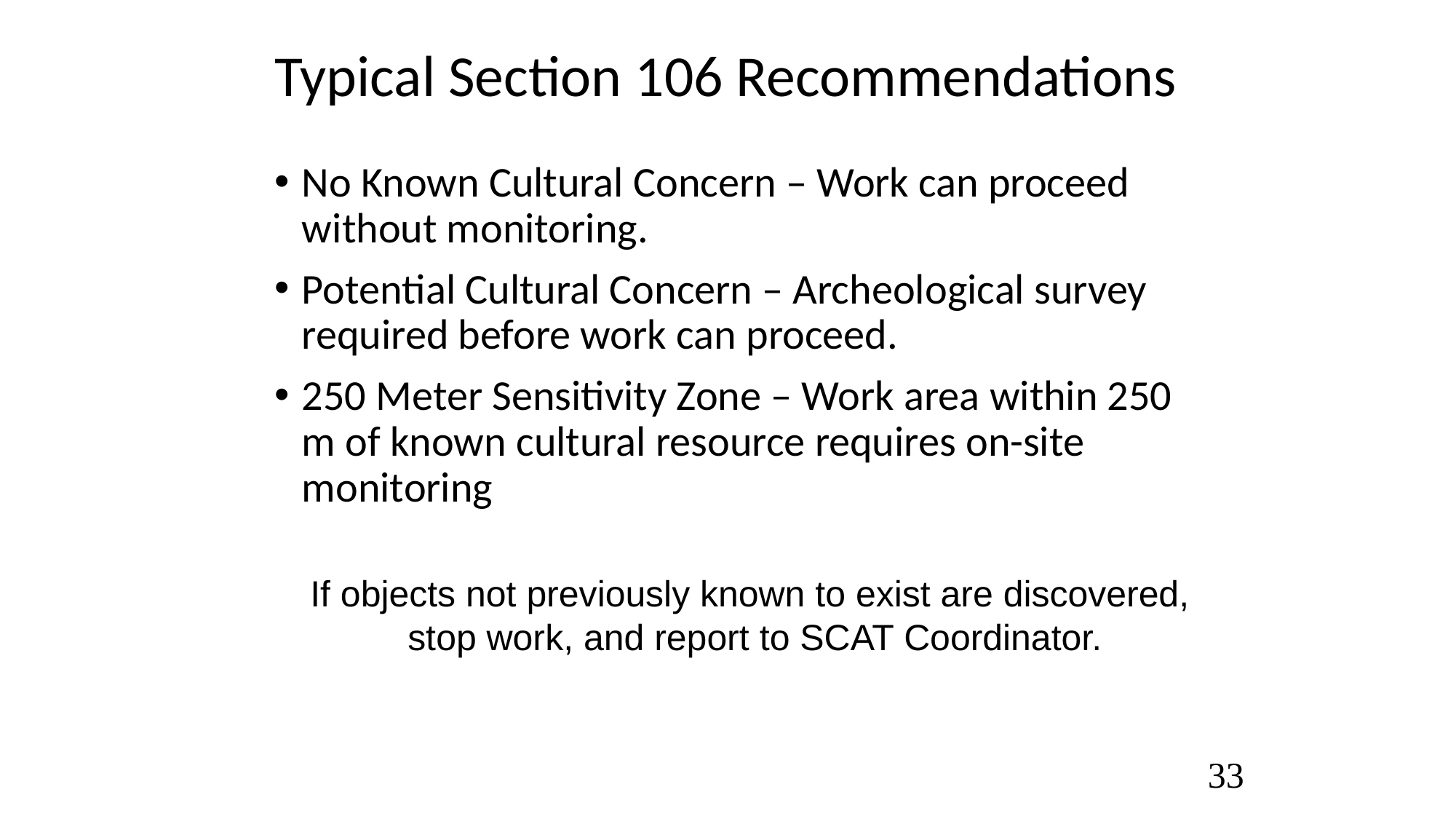

# Typical Section 106 Recommendations
No Known Cultural Concern – Work can proceed without monitoring.
Potential Cultural Concern – Archeological survey required before work can proceed.
250 Meter Sensitivity Zone – Work area within 250 m of known cultural resource requires on-site monitoring

If objects not previously known to exist are discovered,
stop work, and report to SCAT Coordinator.
33